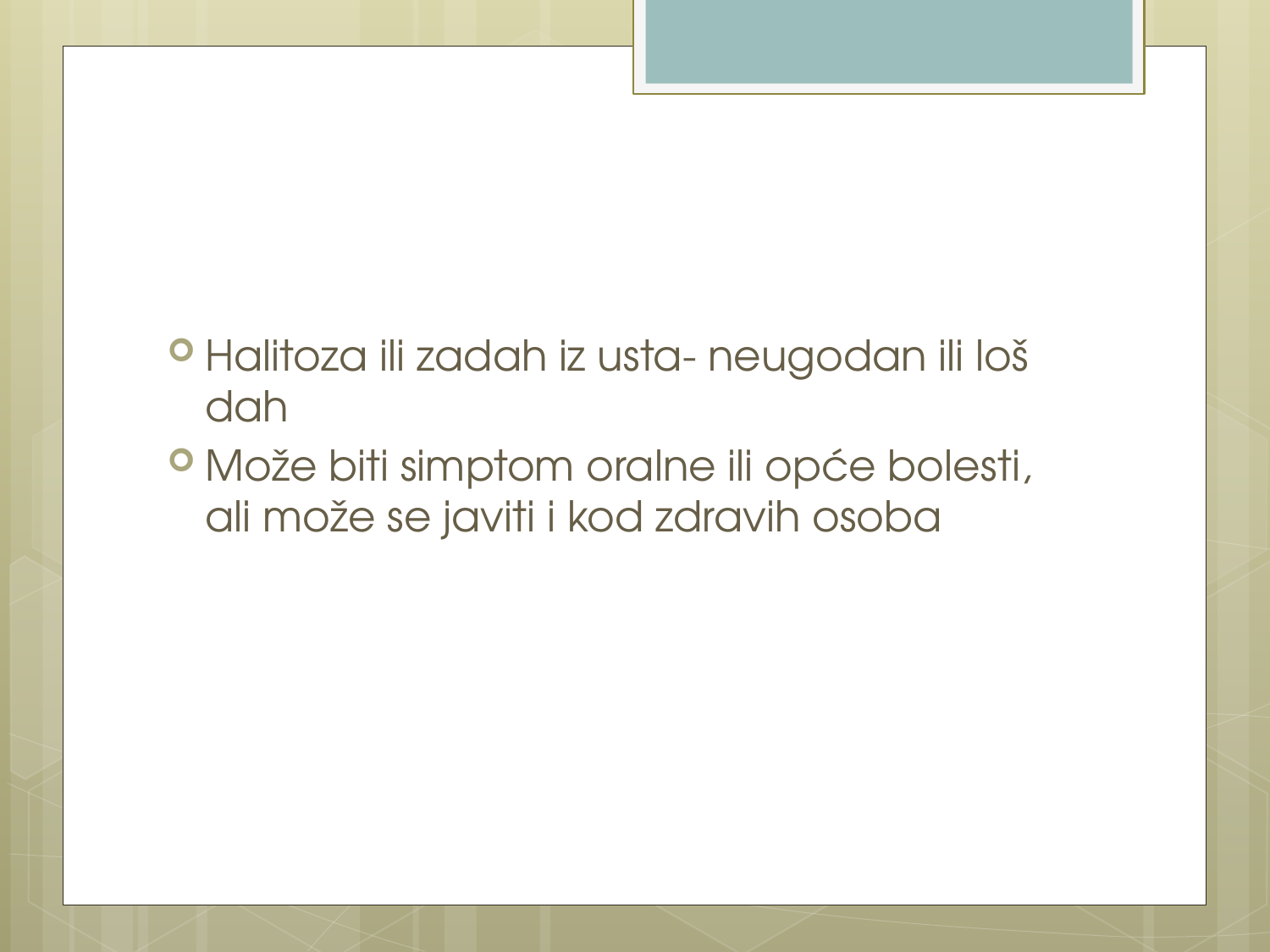

#
Halitoza ili zadah iz usta- neugodan ili loš dah
Može biti simptom oralne ili opće bolesti, ali može se javiti i kod zdravih osoba